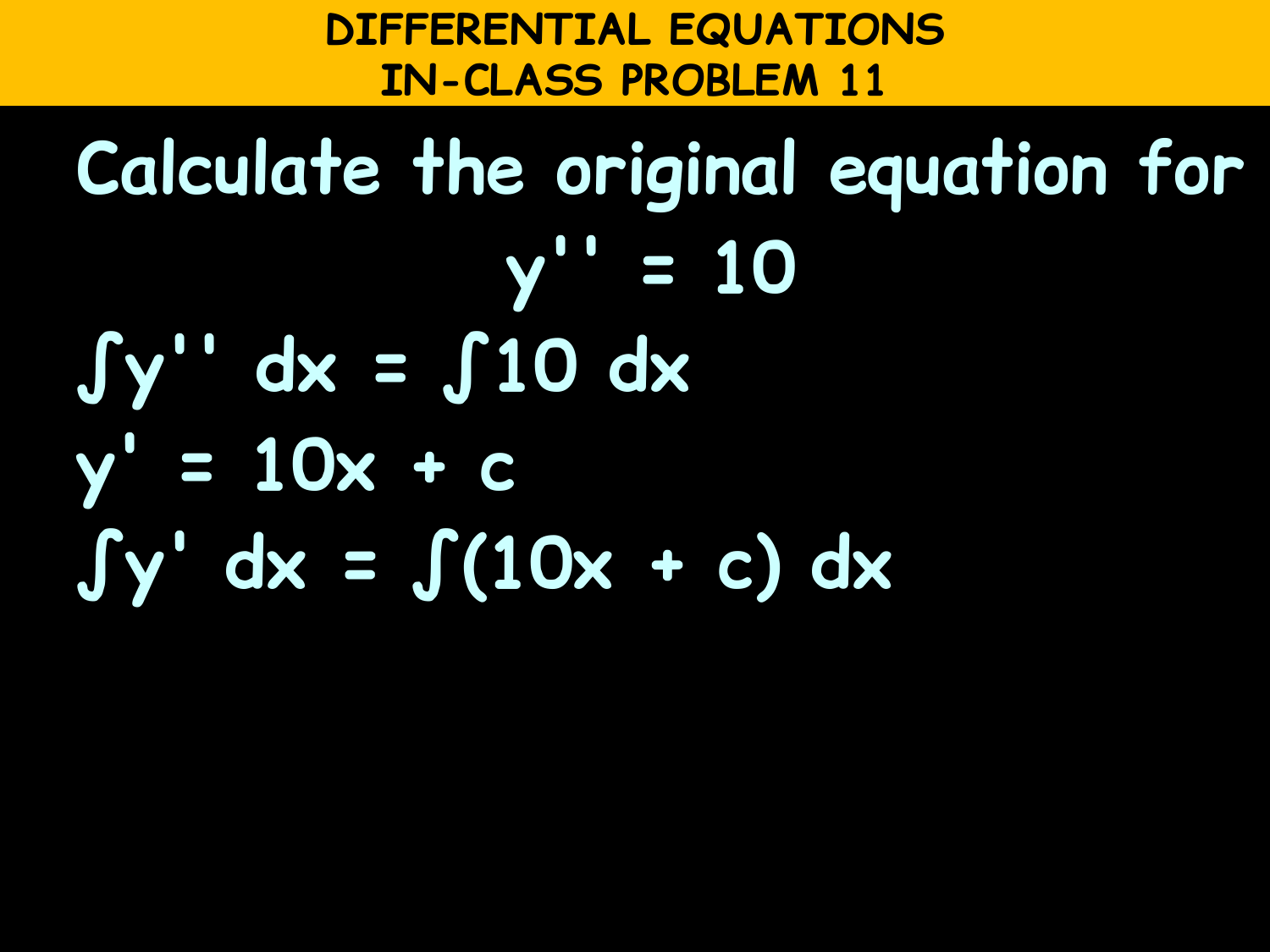

DIFFERENTIAL EQUATIONS
IN-CLASS PROBLEM 11
Calculate the original equation for
y'' = 10
∫y'' dx = ∫10 dx
y' = 10x + c
∫y' dx = ∫(10x + c) dx